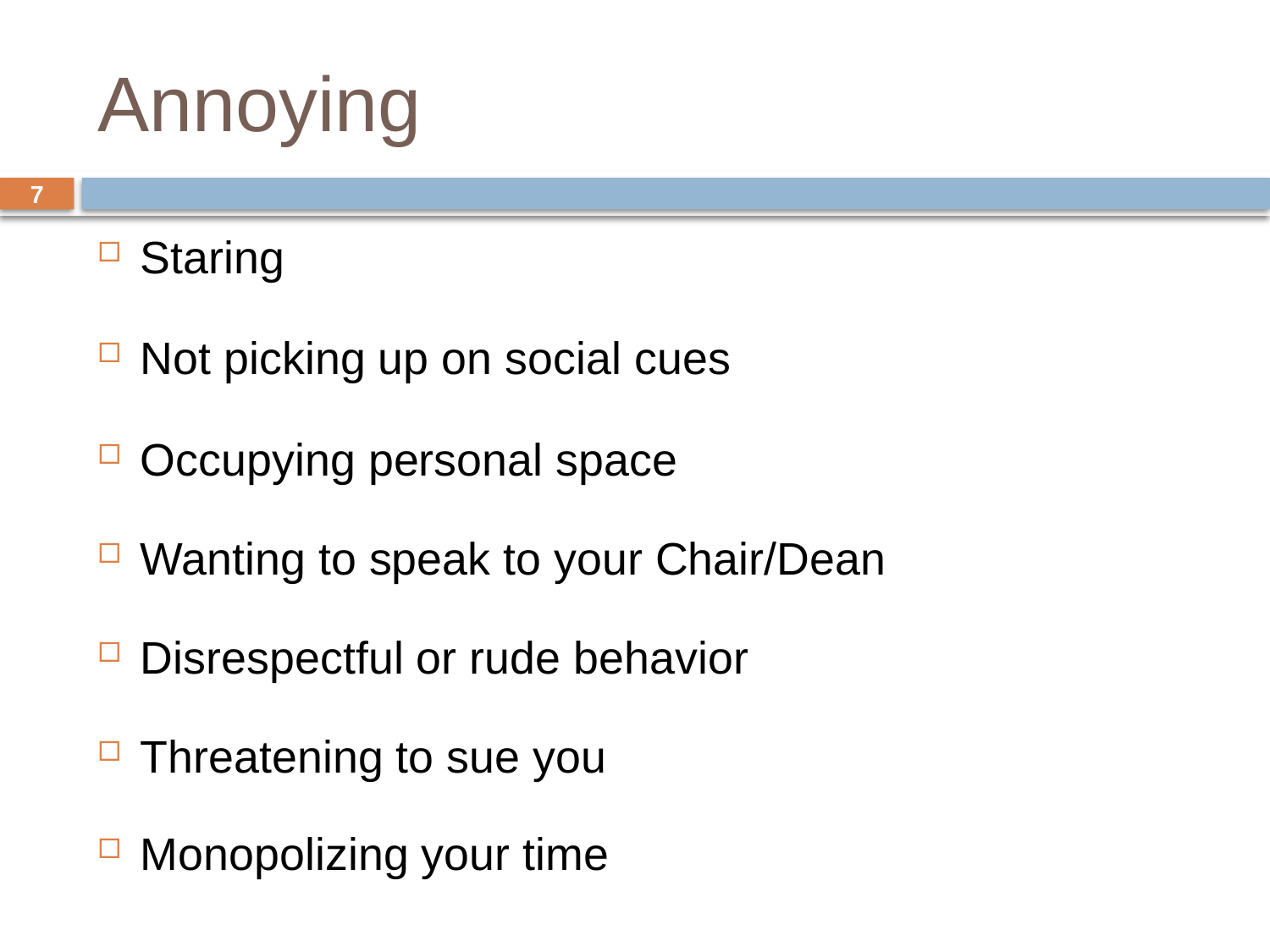

# Annoying
7
Staring

Not picking up on social cues

Occupying personal space

Wanting to speak to your Chair/Dean

Disrespectful or rude behavior

Threatening to sue you

Monopolizing your time